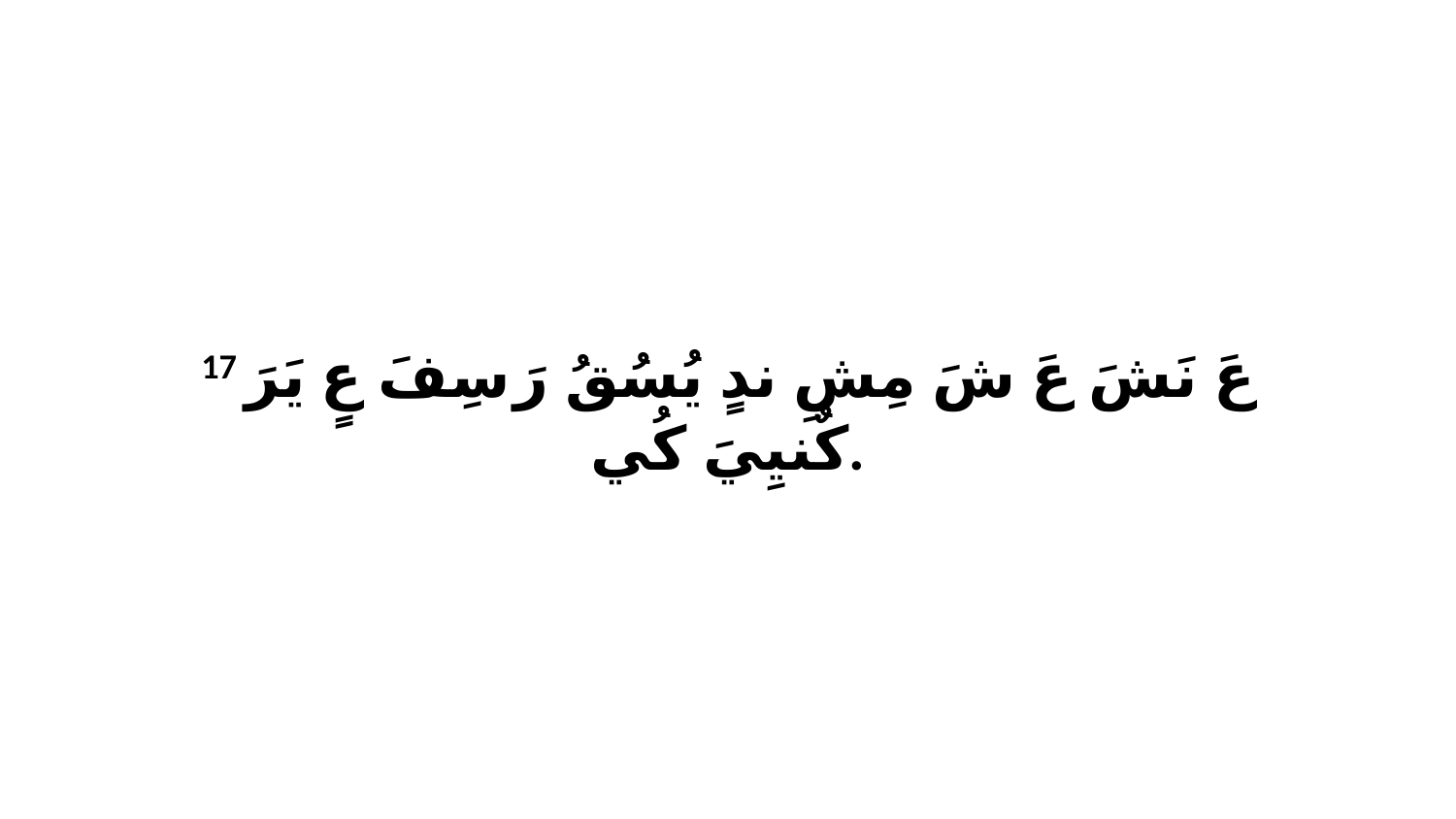

17 عَ نَشَ عَ شَ مِشِ ندٍ يُسُقُ رَ سِفَ عٍ يَرَ كٌنيِيَ كُي.